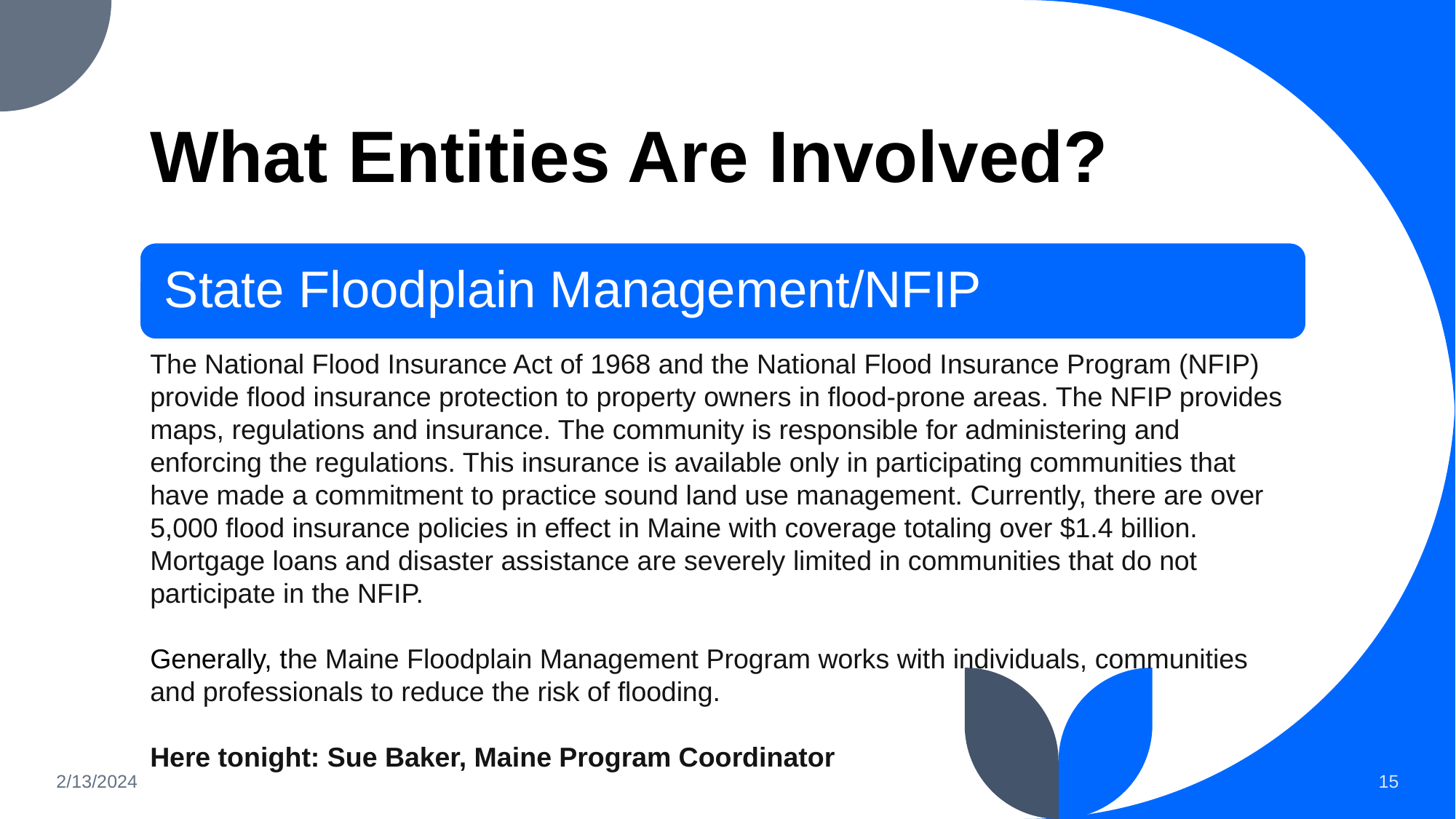

# What Entities Are Involved?
State Floodplain Management/NFIP
The National Flood Insurance Act of 1968 and the National Flood Insurance Program (NFIP) provide flood insurance protection to property owners in flood-prone areas. The NFIP provides maps, regulations and insurance. The community is responsible for administering and enforcing the regulations. This insurance is available only in participating communities that have made a commitment to practice sound land use management. Currently, there are over 5,000 flood insurance policies in effect in Maine with coverage totaling over $1.4 billion. Mortgage loans and disaster assistance are severely limited in communities that do not participate in the NFIP.
Generally, the Maine Floodplain Management Program works with individuals, communities and professionals to reduce the risk of flooding.

Here tonight: Sue Baker, Maine Program Coordinator
2/13/2024
15